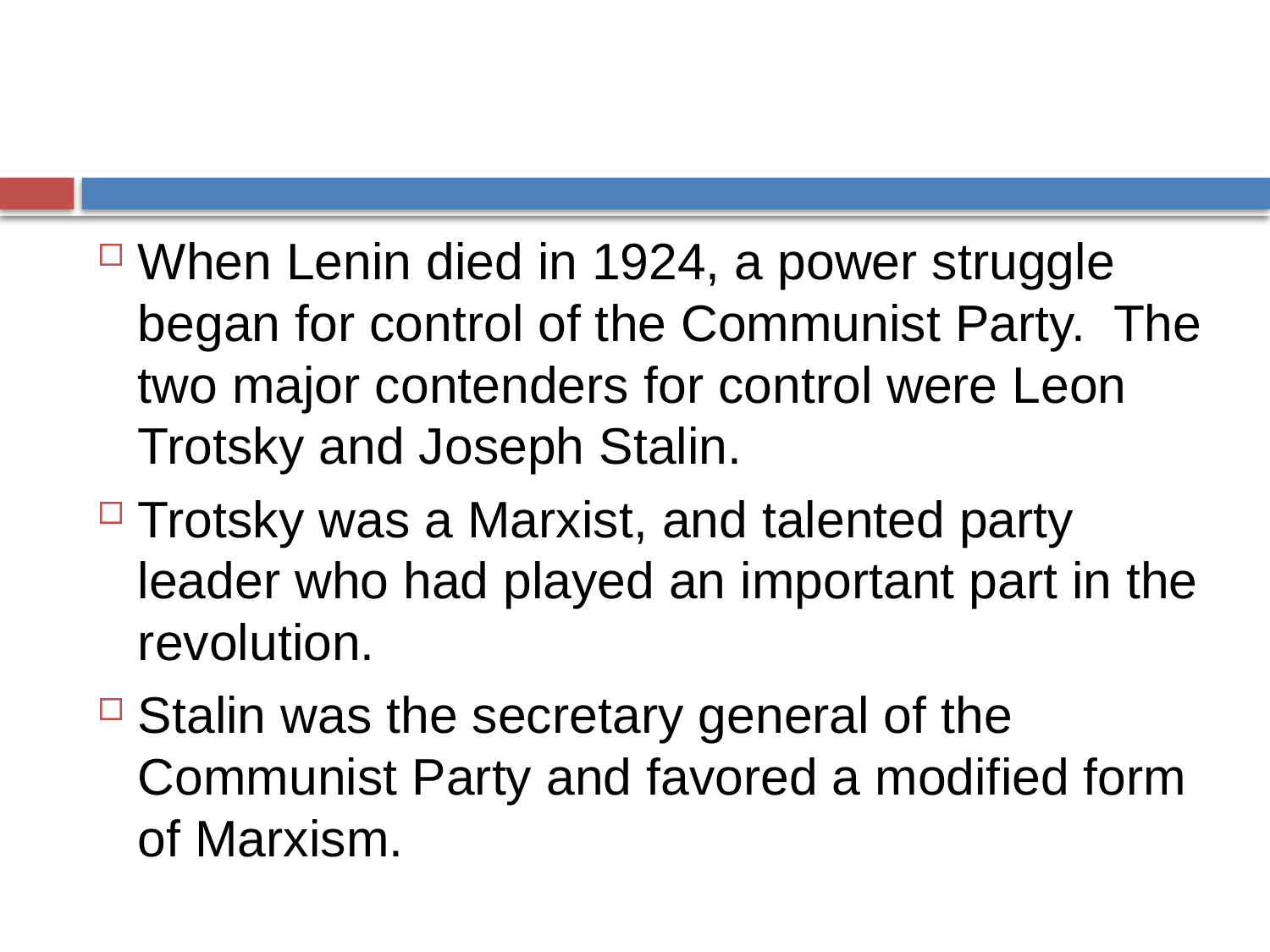

When Lenin died in 1924, a power struggle began for control of the Communist Party.  The two major contenders for control were Leon Trotsky and Joseph Stalin.
Trotsky was a Marxist, and talented party leader who had played an important part in the revolution.
Stalin was the secretary general of the Communist Party and favored a modified form of Marxism.